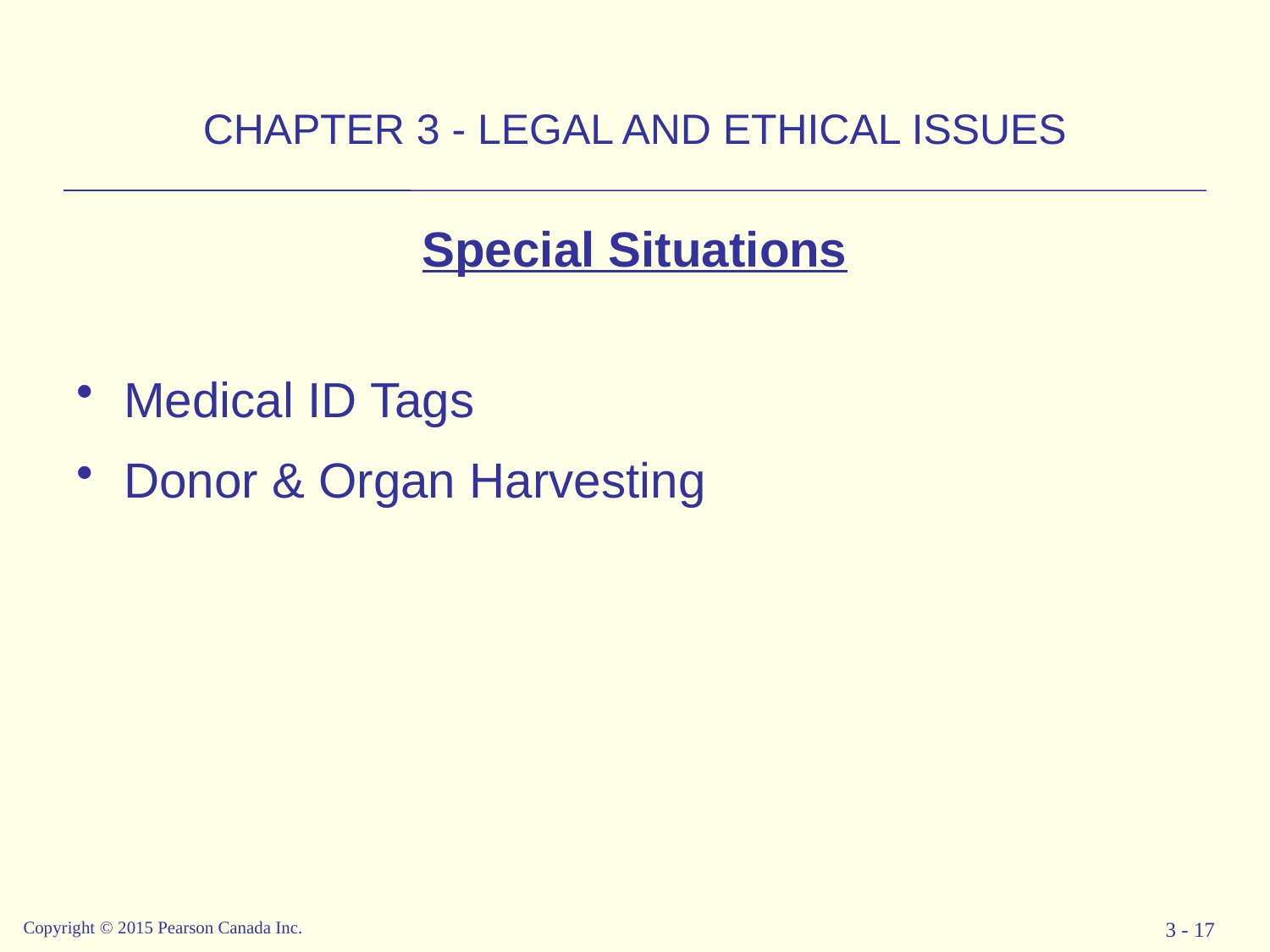

# CHAPTER 3 - LEGAL AND ETHICAL ISSUES
Special Situations

Medical ID Tags
Donor & Organ Harvesting

Copyright © 2015 Pearson Canada Inc.
3 - 17